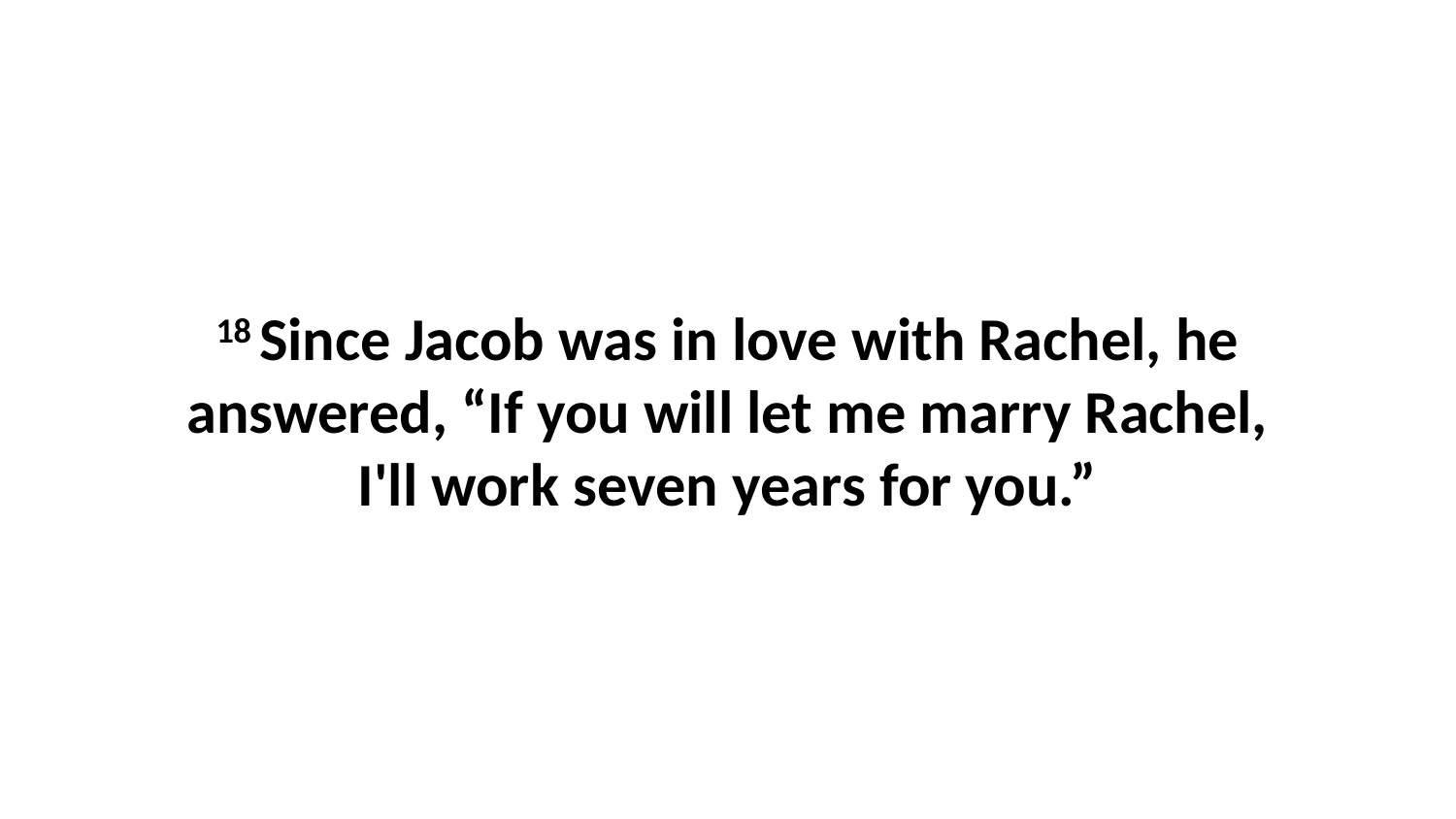

18 Since Jacob was in love with Rachel, he answered, “If you will let me marry Rachel, I'll work seven years for you.”